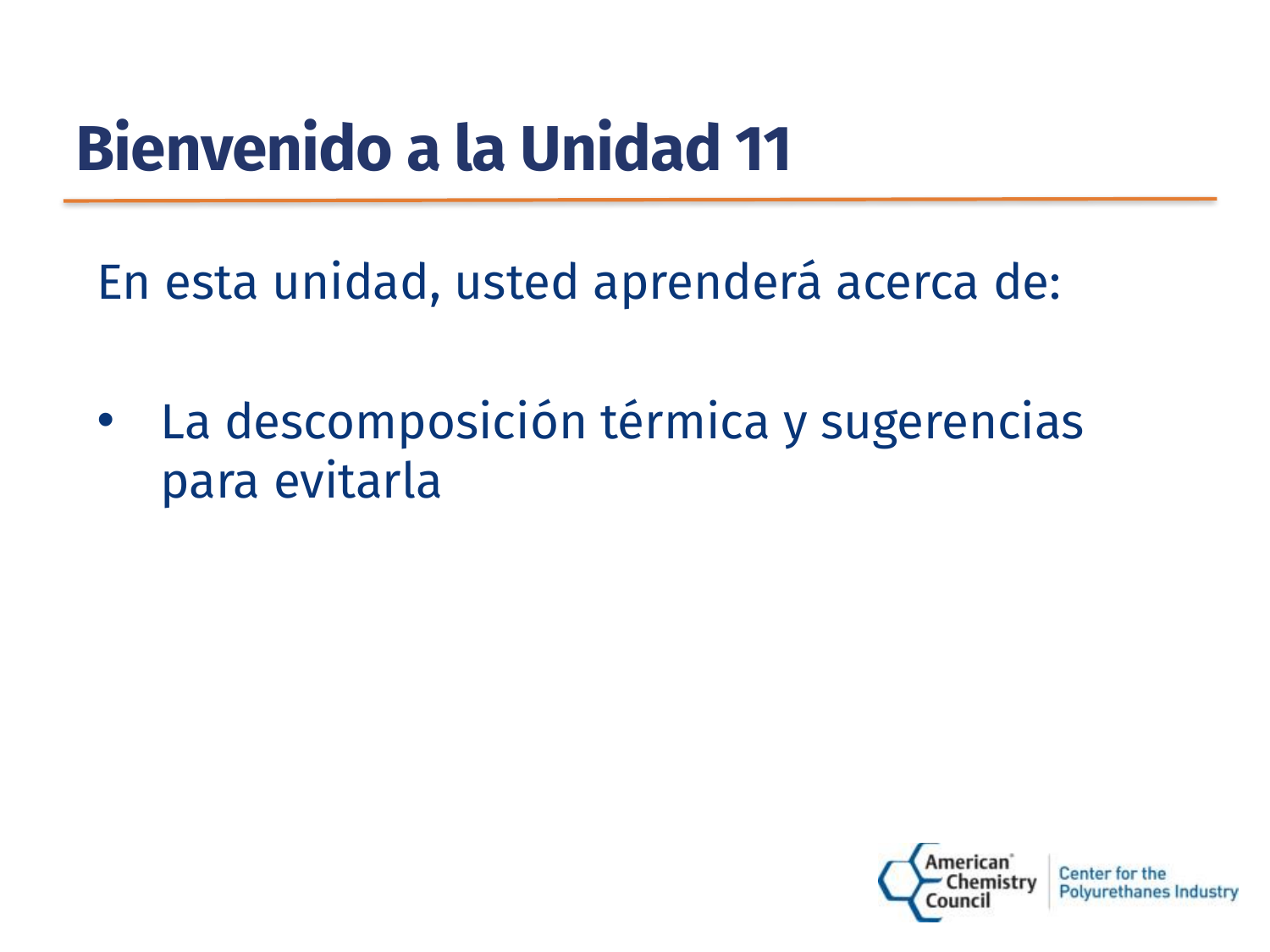

# Bienvenido a la Unidad 11
En esta unidad, usted aprenderá acerca de:

La descomposición térmica y sugerencias para evitarla